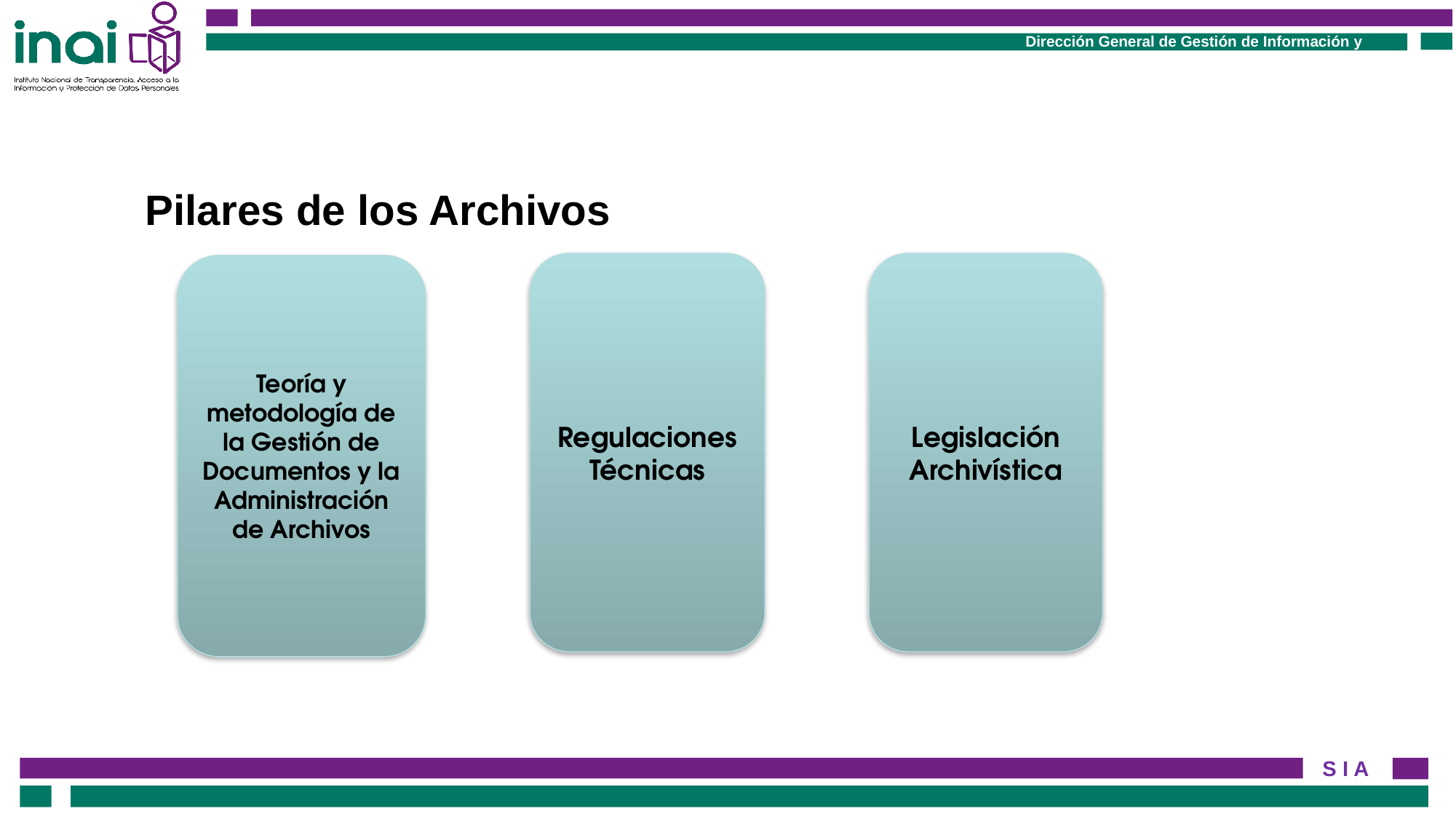

Pilares de los Archivos
Legislación Archivística
Regulaciones
Técnicas
Teoría y metodología de la Gestión de Documentos y la Administración de Archivos